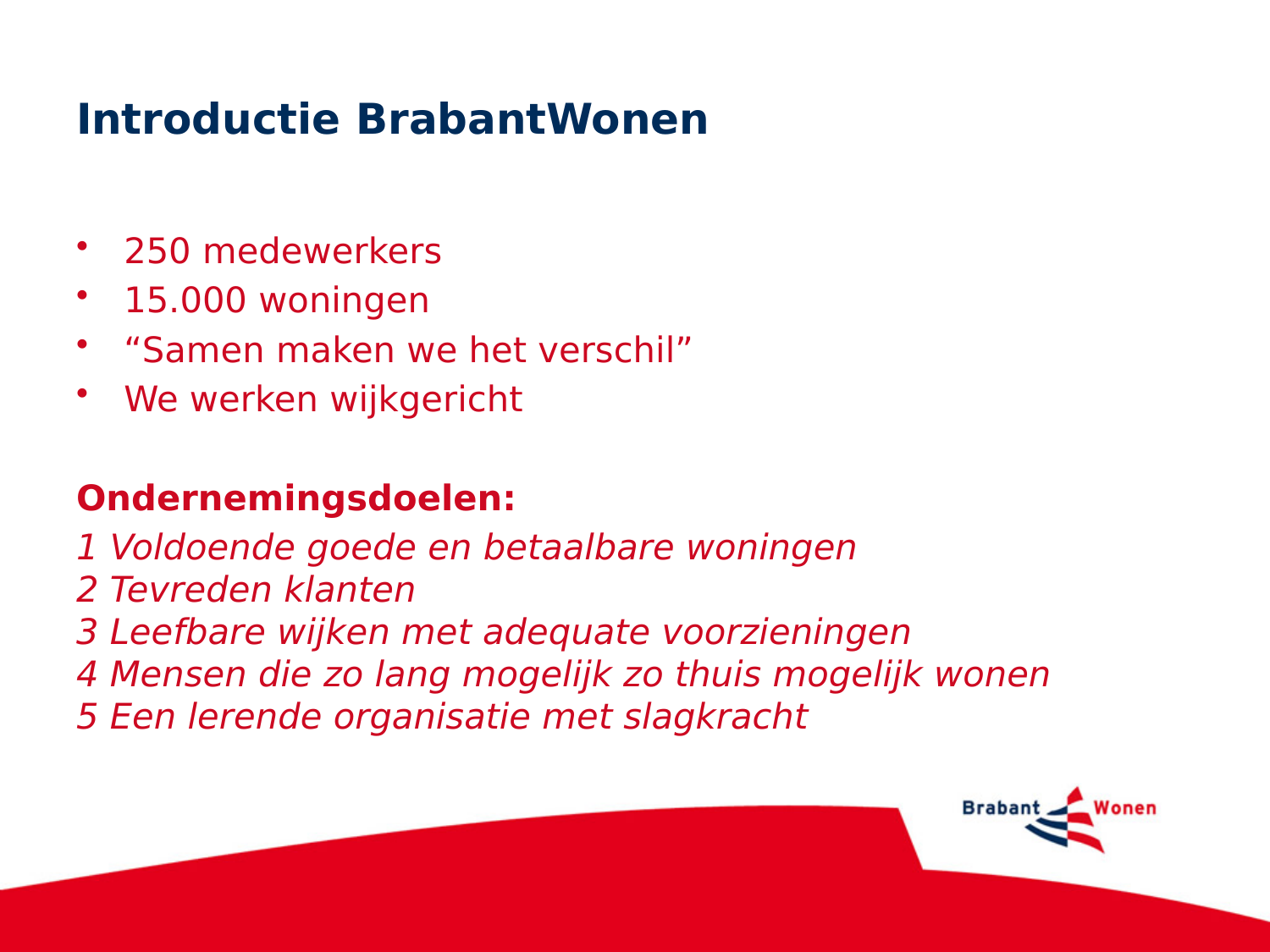

# Introductie BrabantWonen
250 medewerkers
15.000 woningen
“Samen maken we het verschil”
We werken wijkgericht

Ondernemingsdoelen:
1 Voldoende goede en betaalbare woningen
2 Tevreden klanten
3 Leefbare wijken met adequate voorzieningen
4 Mensen die zo lang mogelijk zo thuis mogelijk wonen
5 Een lerende organisatie met slagkracht